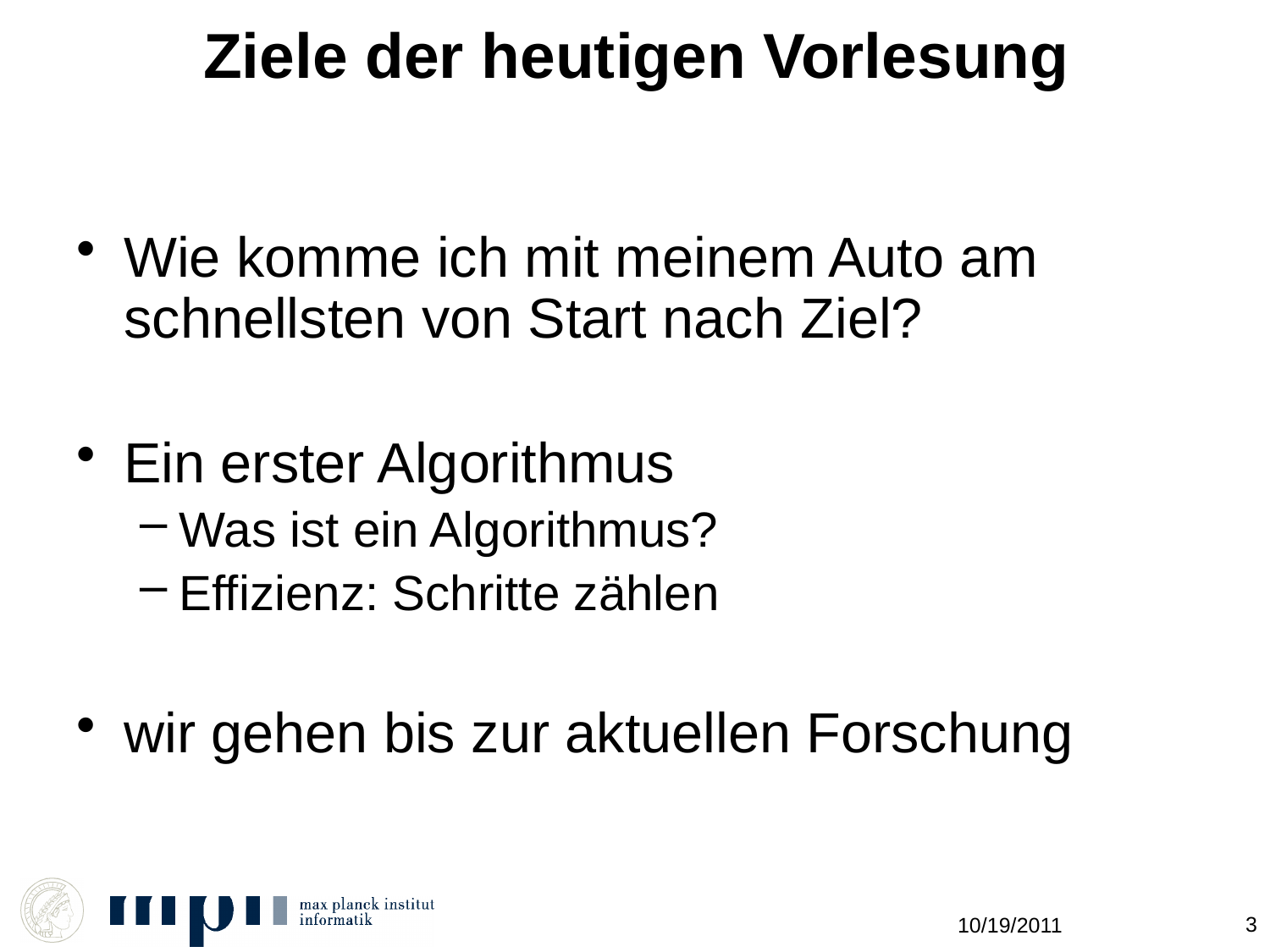

# Ziele der heutigen Vorlesung
Wie komme ich mit meinem Auto am schnellsten von Start nach Ziel?

Ein erster Algorithmus
Was ist ein Algorithmus?
Effizienz: Schritte zählen

wir gehen bis zur aktuellen Forschung
3

10/19/2011